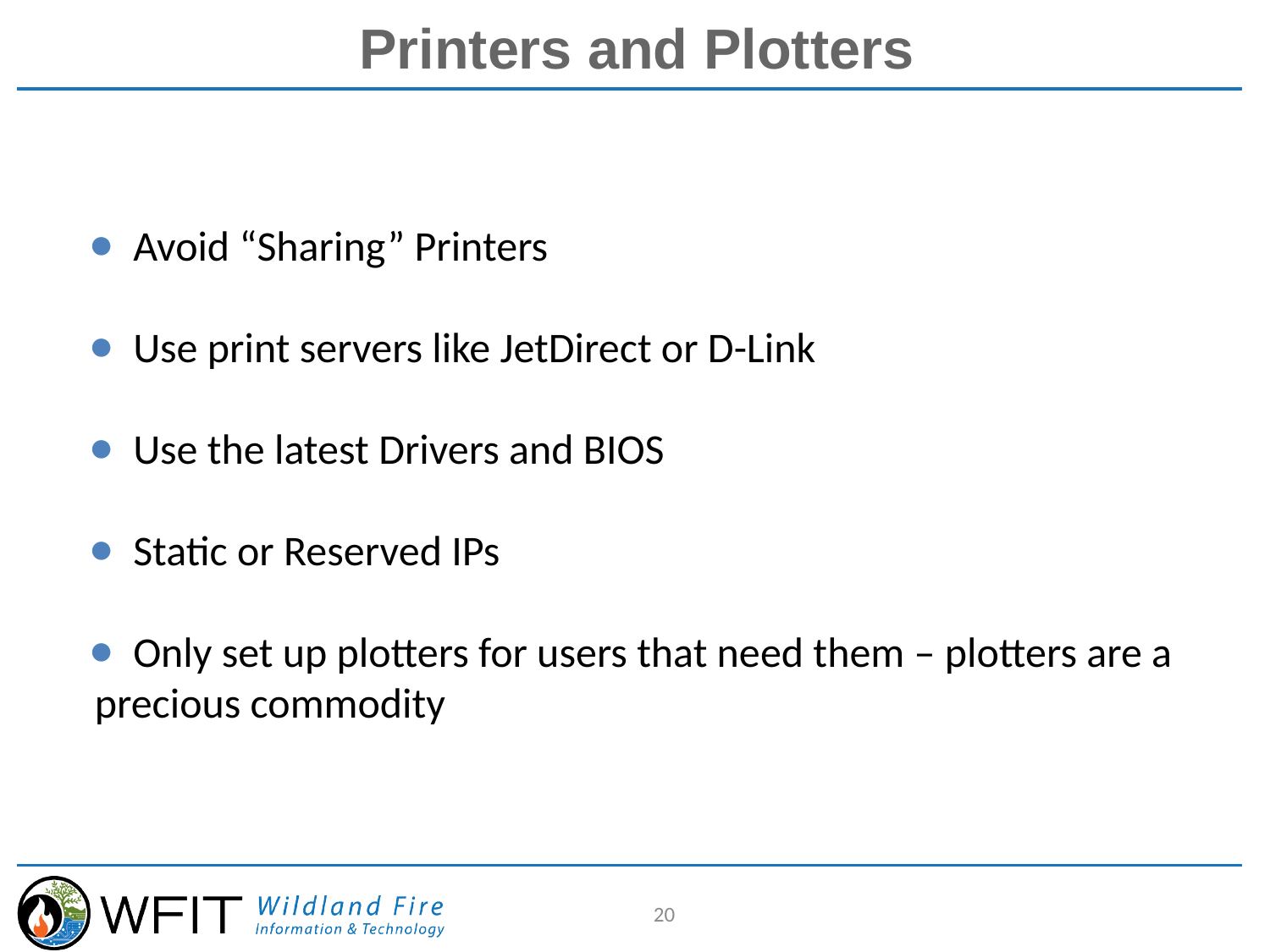

# Printers and Plotters
  Avoid “Sharing” Printers

  Use print servers like JetDirect or D-Link

  Use the latest Drivers and BIOS

  Static or Reserved IPs

  Only set up plotters for users that need them – plotters are a precious commodity